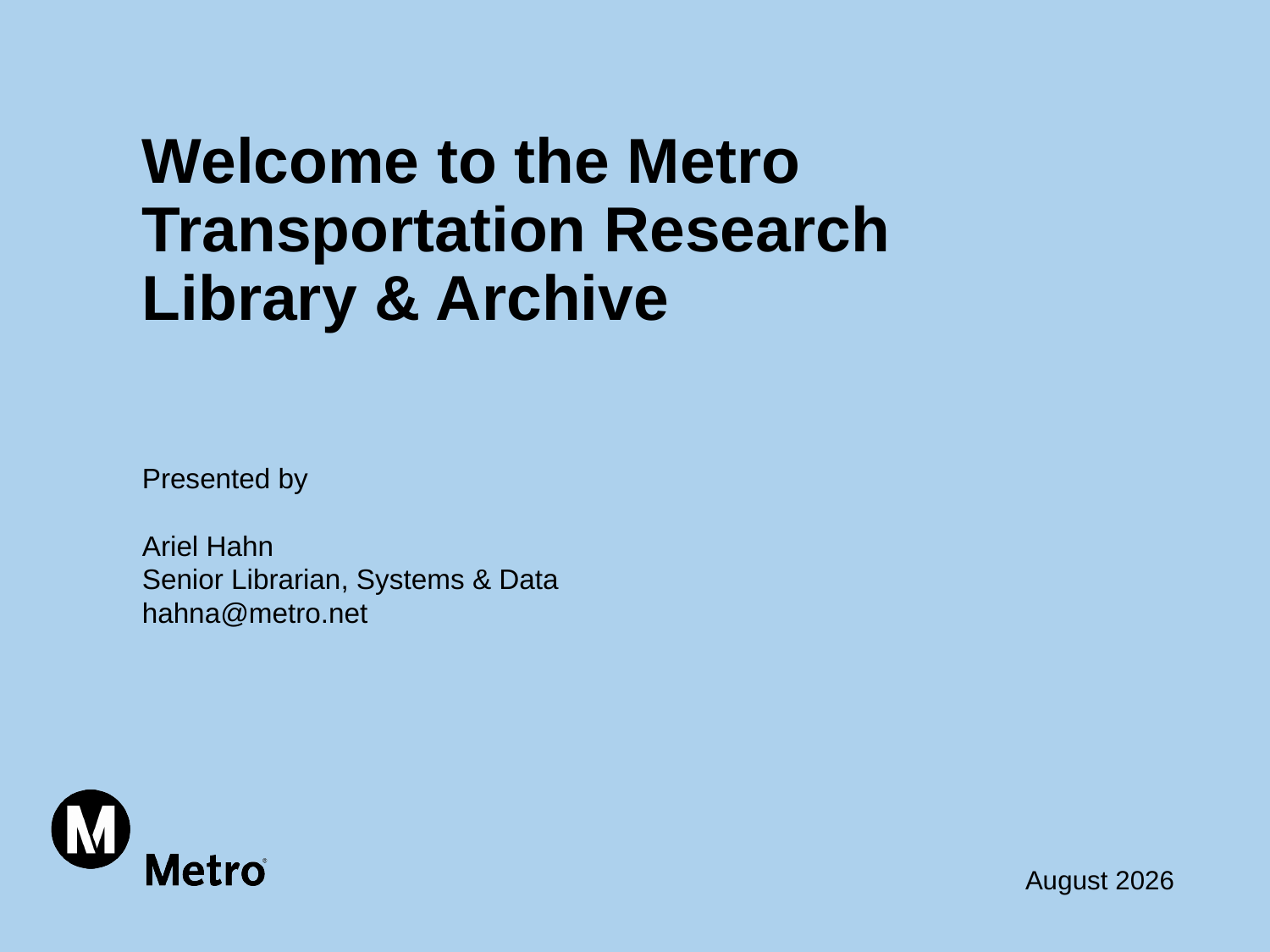

# Welcome to the Metro Transportation Research Library & Archive
Presented by

Ariel Hahn
Senior Librarian, Systems & Data
hahna@metro.net
August 2026